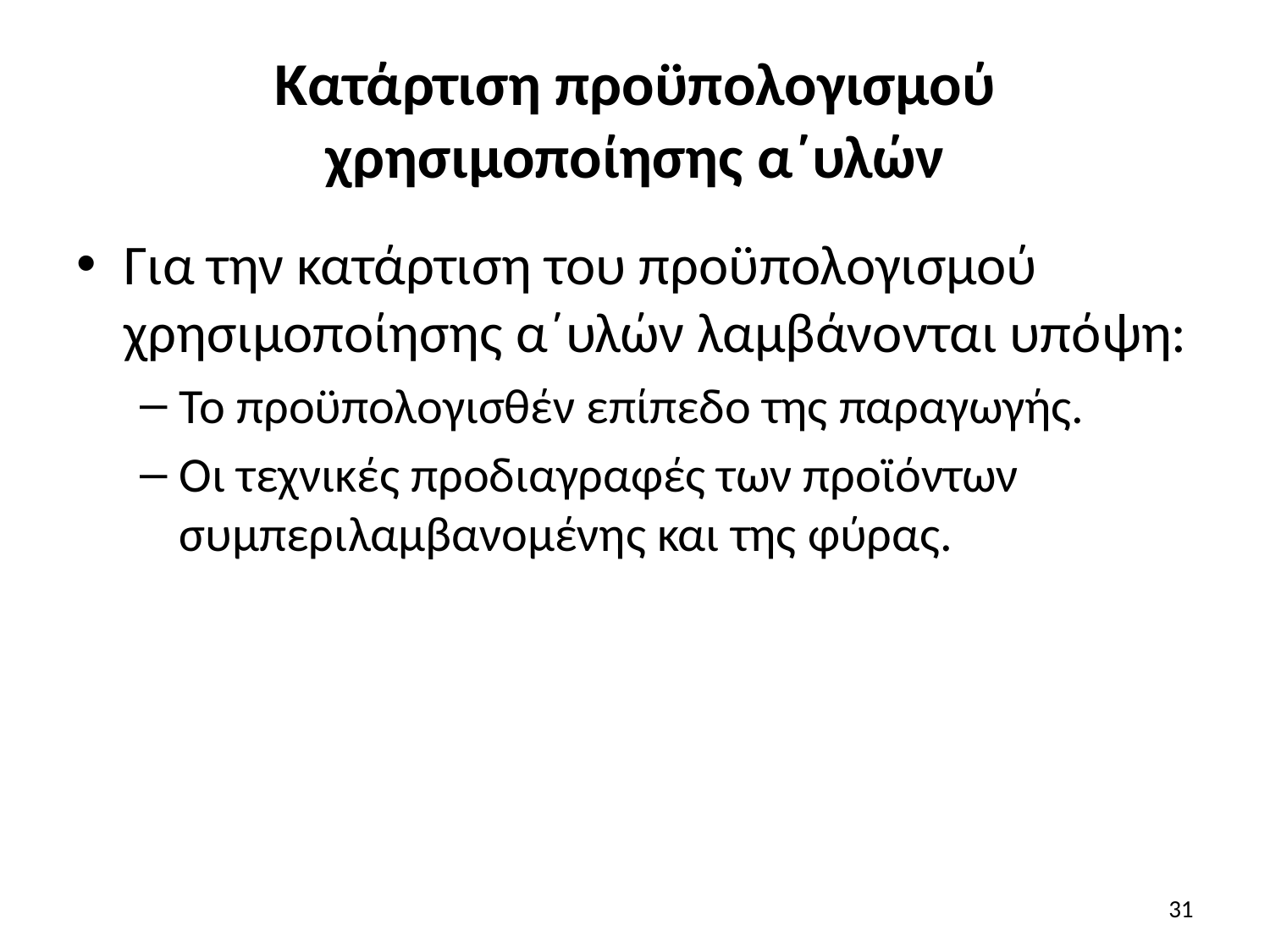

# Κατάρτιση προϋπολογισμού χρησιμοποίησης α΄υλών
Για την κατάρτιση του προϋπολογισμού χρησιμοποίησης α΄υλών λαμβάνονται υπόψη:
Το προϋπολογισθέν επίπεδο της παραγωγής.
Οι τεχνικές προδιαγραφές των προϊόντων συμπεριλαμβανομένης και της φύρας.
31